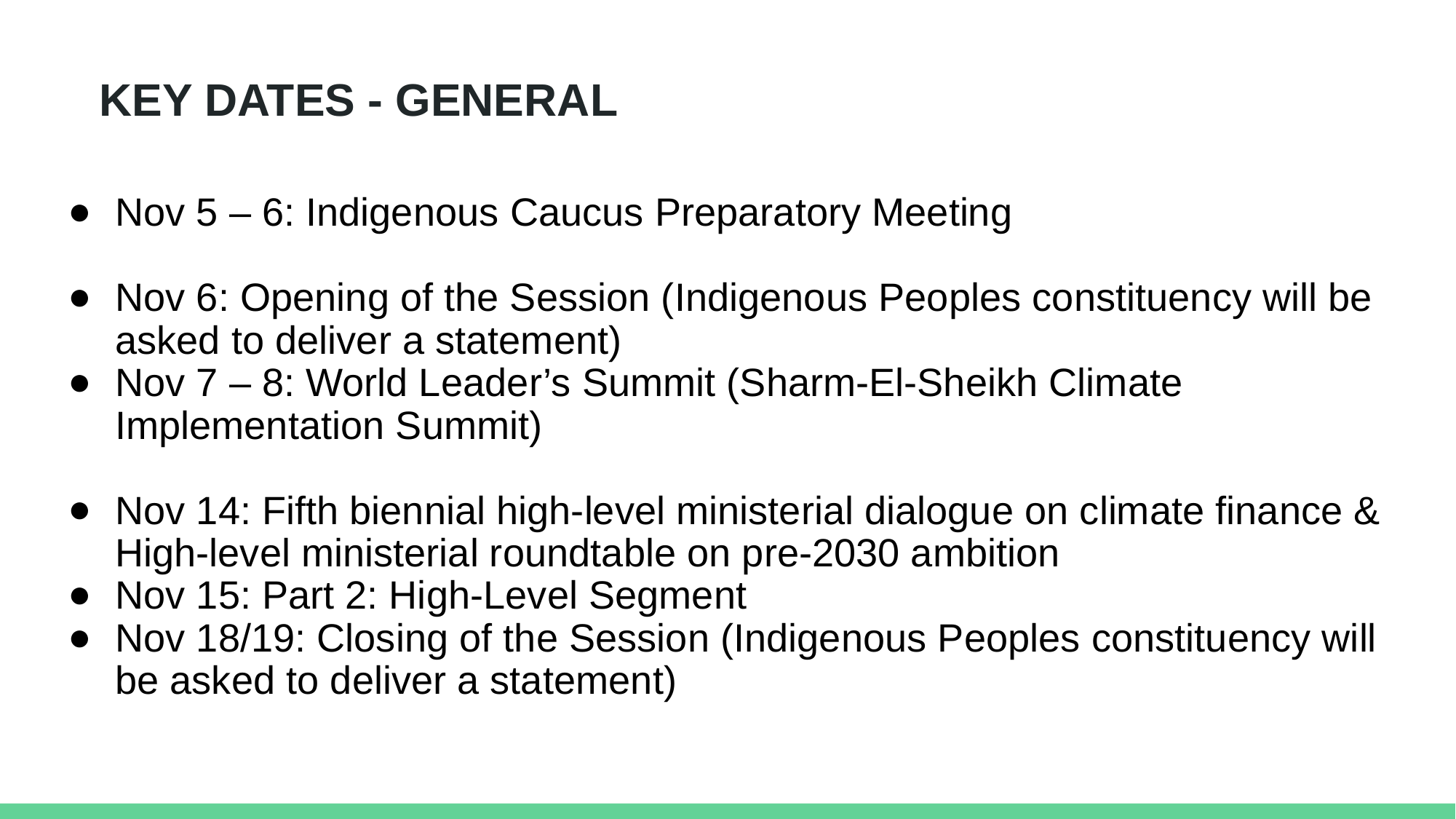

# KEY DATES - GENERAL
Nov 5 – 6: Indigenous Caucus Preparatory Meeting

Nov 6: Opening of the Session (Indigenous Peoples constituency will be asked to deliver a statement)
Nov 7 – 8: World Leader’s Summit (Sharm-El-Sheikh Climate Implementation Summit)

Nov 14: Fifth biennial high-level ministerial dialogue on climate finance & High-level ministerial roundtable on pre-2030 ambition
Nov 15: Part 2: High-Level Segment
Nov 18/19: Closing of the Session (Indigenous Peoples constituency will be asked to deliver a statement)